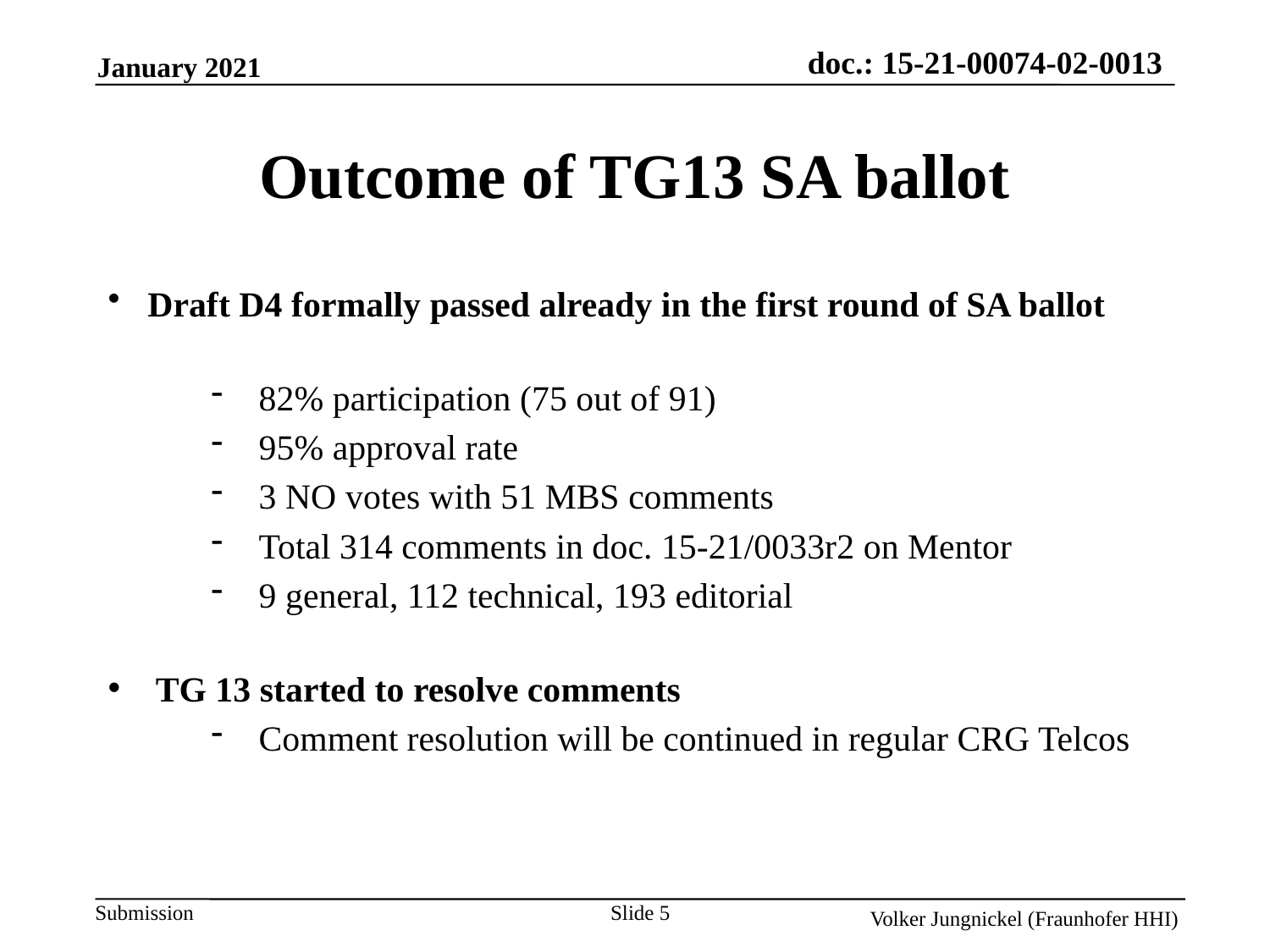

Outcome of TG13 SA ballot
Draft D4 formally passed already in the first round of SA ballot

82% participation (75 out of 91)
95% approval rate
3 NO votes with 51 MBS comments
Total 314 comments in doc. 15-21/0033r2 on Mentor
9 general, 112 technical, 193 editorial

TG 13 started to resolve comments
Comment resolution will be continued in regular CRG Telcos

Slide 5
Volker Jungnickel (Fraunhofer HHI)